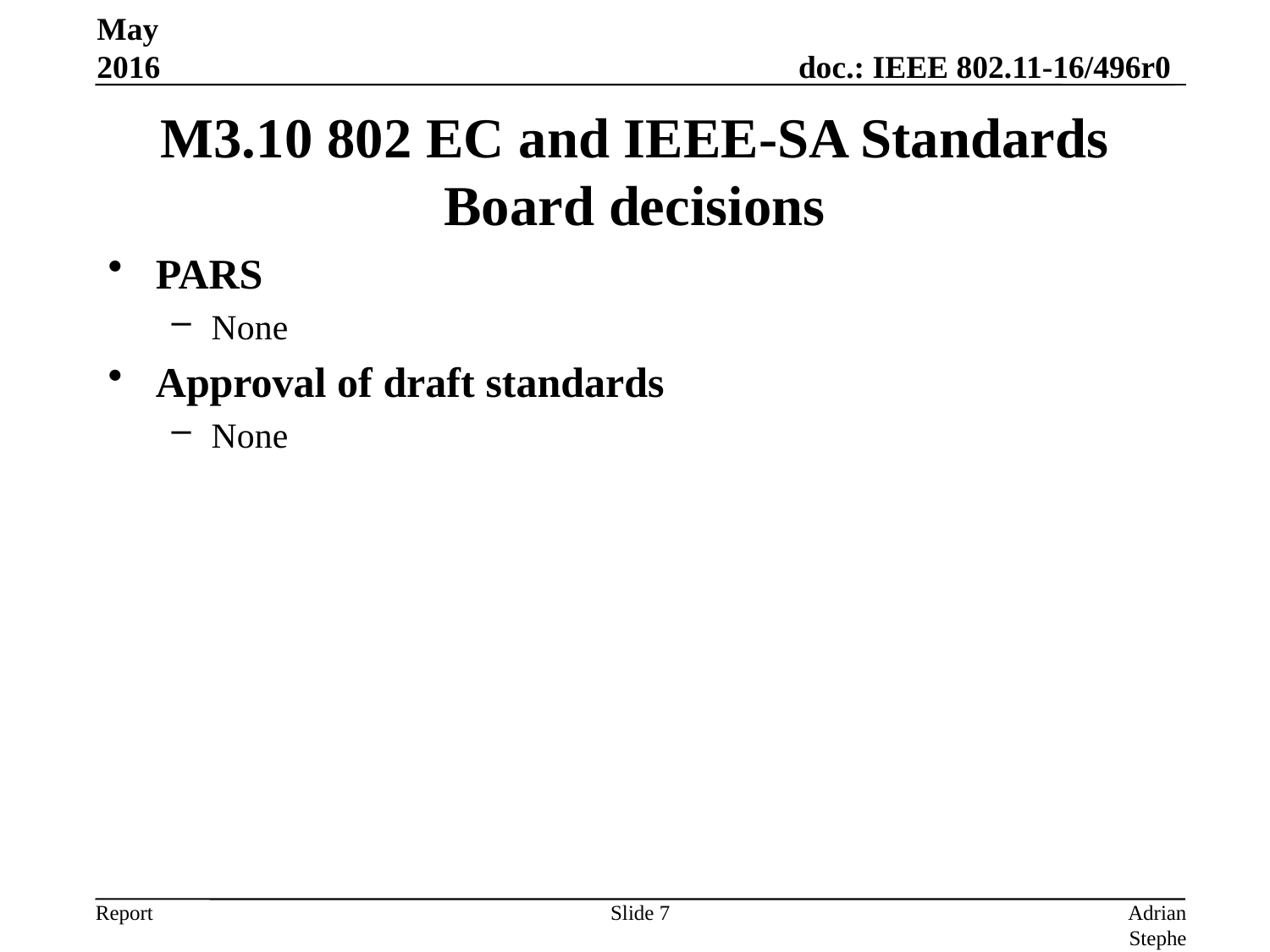

May 2016
# M3.10 802 EC and IEEE-SA Standards Board decisions
PARS
None
Approval of draft standards
None

Slide 7
Adrian Stephens, Intel Corporation